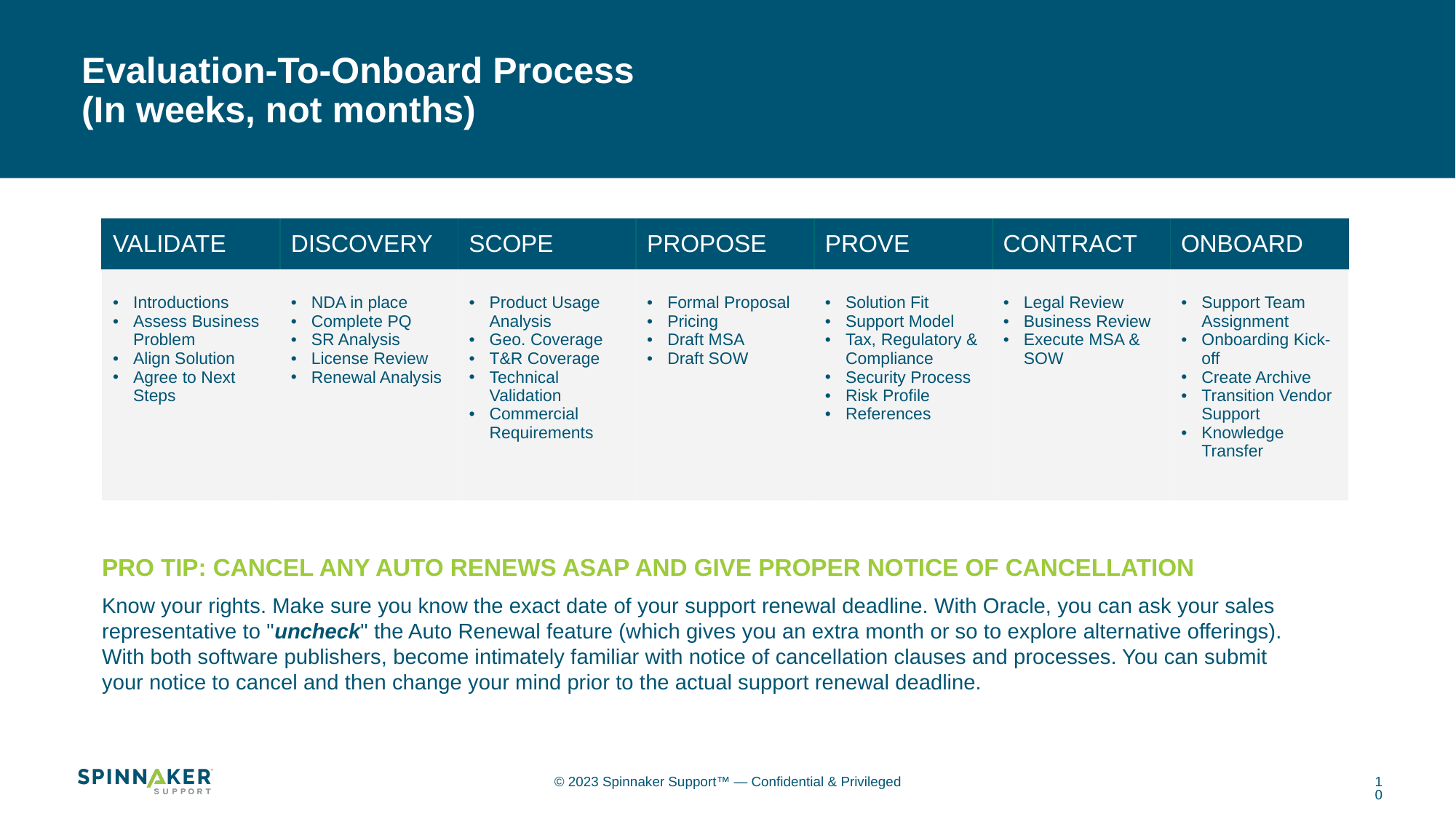

Evaluation-To-Onboard Process
(In weeks, not months)
| VALIDATE | DISCOVERY | SCOPE | PROPOSE | PROVE | CONTRACT | ONBOARD |
| --- | --- | --- | --- | --- | --- | --- |
| Introductions Assess Business Problem Align Solution Agree to Next Steps | NDA in place Complete PQ SR Analysis License Review Renewal Analysis | Product Usage Analysis Geo. Coverage T&R Coverage Technical Validation Commercial Requirements | Formal Proposal Pricing Draft MSA Draft SOW | Solution Fit Support Model Tax, Regulatory & Compliance Security Process Risk Profile References | Legal Review Business Review Execute MSA & SOW | Support Team Assignment Onboarding Kick-off Create Archive Transition Vendor Support Knowledge Transfer |
PRO TIP: CANCEL ANY AUTO RENEWS ASAP AND GIVE PROPER NOTICE OF CANCELLATION

Know your rights. Make sure you know the exact date of your support renewal deadline. With Oracle, you can ask your sales representative to "uncheck" the Auto Renewal feature (which gives you an extra month or so to explore alternative offerings). With both software publishers, become intimately familiar with notice of cancellation clauses and processes. You can submit your notice to cancel and then change your mind prior to the actual support renewal deadline.
10